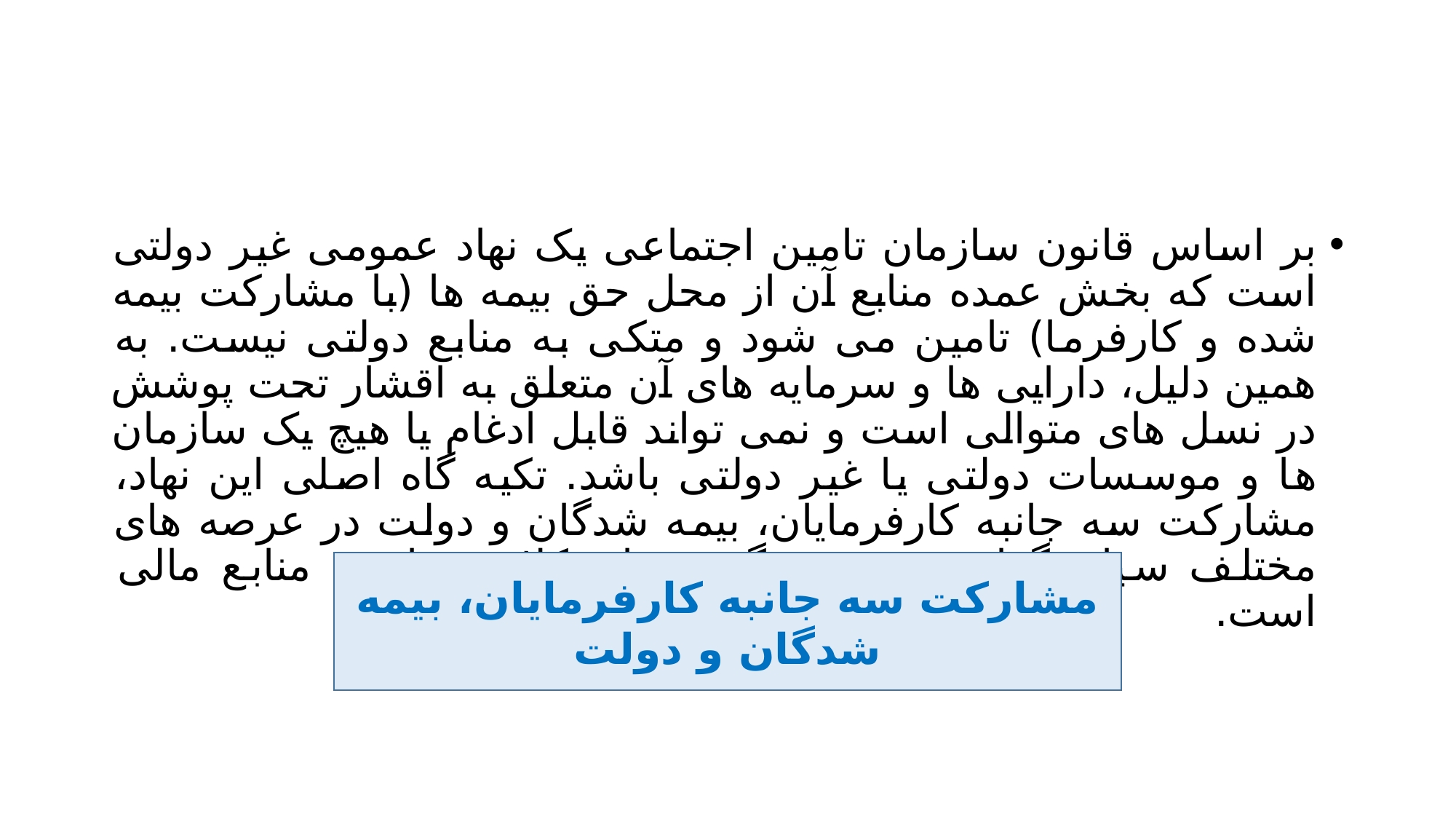

#
بر اساس قانون سازمان تامین اجتماعی یک نهاد عمومی غیر دولتی است که بخش عمده منابع آن از محل حق بیمه ها (با مشارکت بیمه شده و کارفرما) تامین می شود و متکی به منابع دولتی نیست. به همین دلیل، دارایی ها و سرمایه های آن متعلق به اقشار تحت پوشش در نسل های متوالی است و نمی تواند قابل ادغام یا هیچ یک سازمان ها و موسسات دولتی یا غیر دولتی باشد. تکیه گاه اصلی این نهاد، مشارکت سه جانبه کارفرمایان، بیمه شدگان و دولت در عرصه های مختلف سیاستگذاری، تصمیم گیری های کلان و تامین منابع مالی است.

مشارکت سه جانبه کارفرمایان، بیمه شدگان و دولت